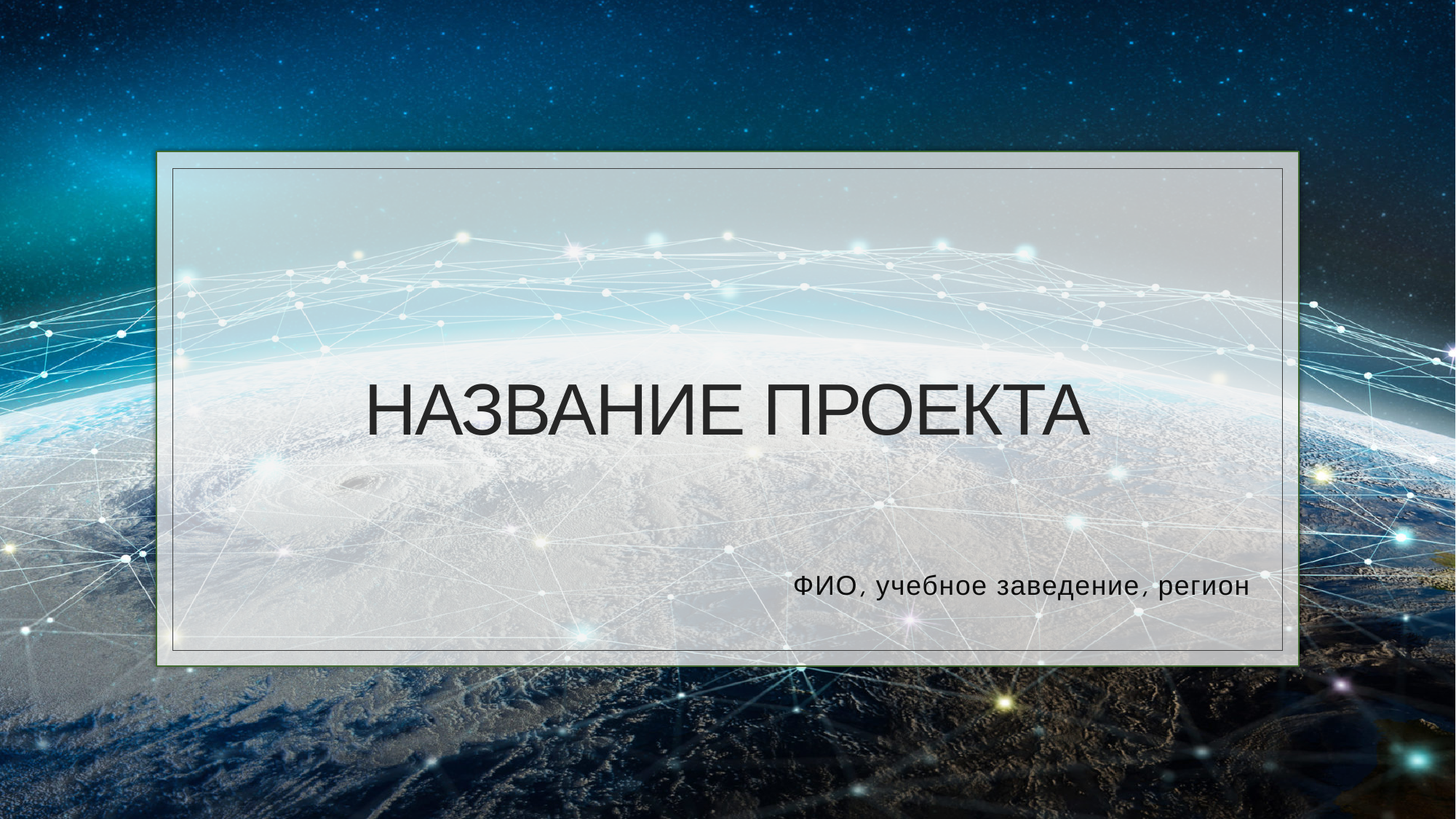

# Название проекта
ФИО, учебное заведение, регион